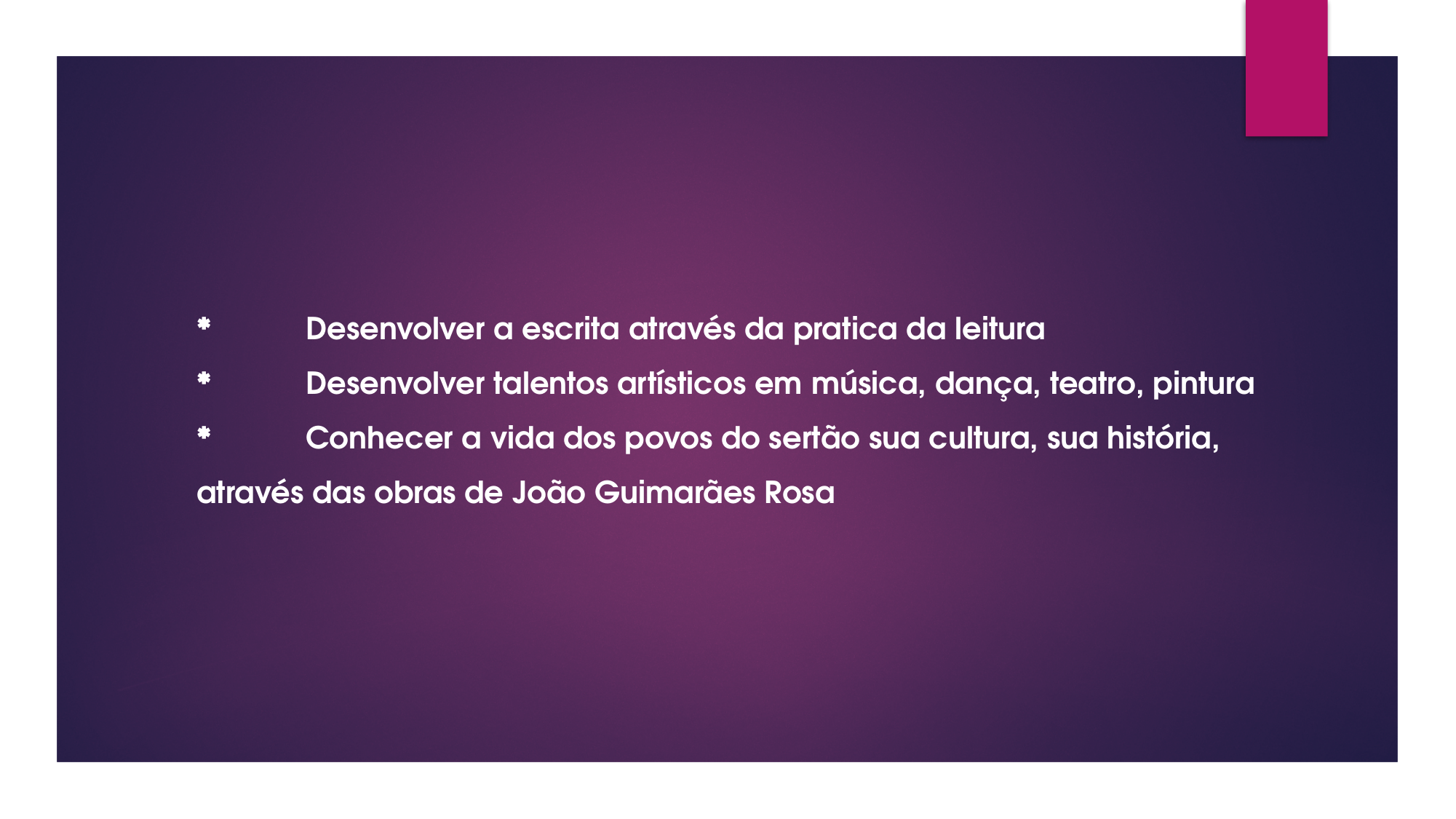

# * 	Desenvolver a escrita através da pratica da leitura * 	Desenvolver talentos artísticos em música, dança, teatro, pintura * 	Conhecer a vida dos povos do sertão sua cultura, sua história, através das obras de João Guimarães Rosa